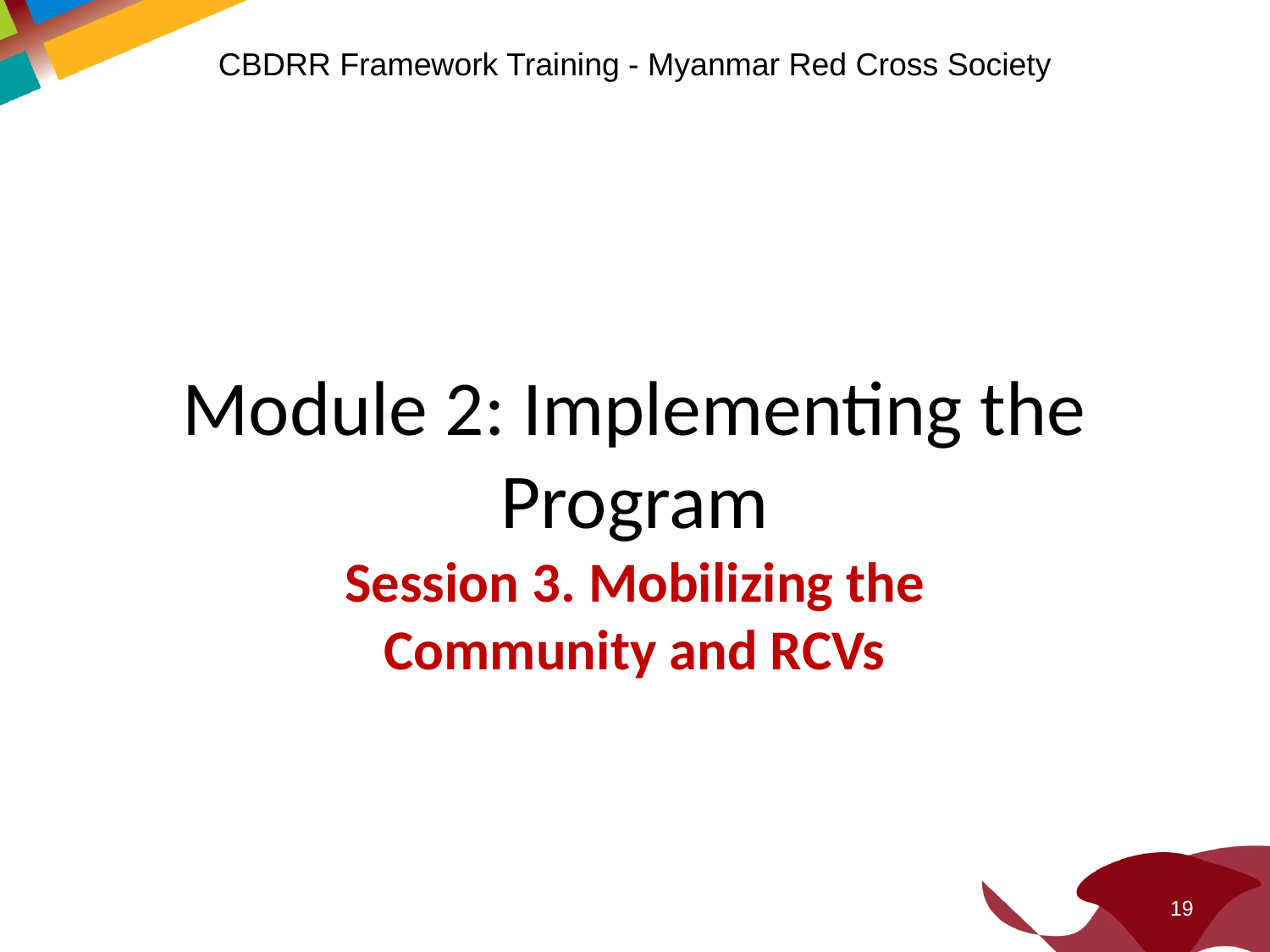

CBDRR Framework Training - Myanmar Red Cross Society
# Module 2: Implementing the Program
Session 3. Mobilizing the Community and RCVs
19